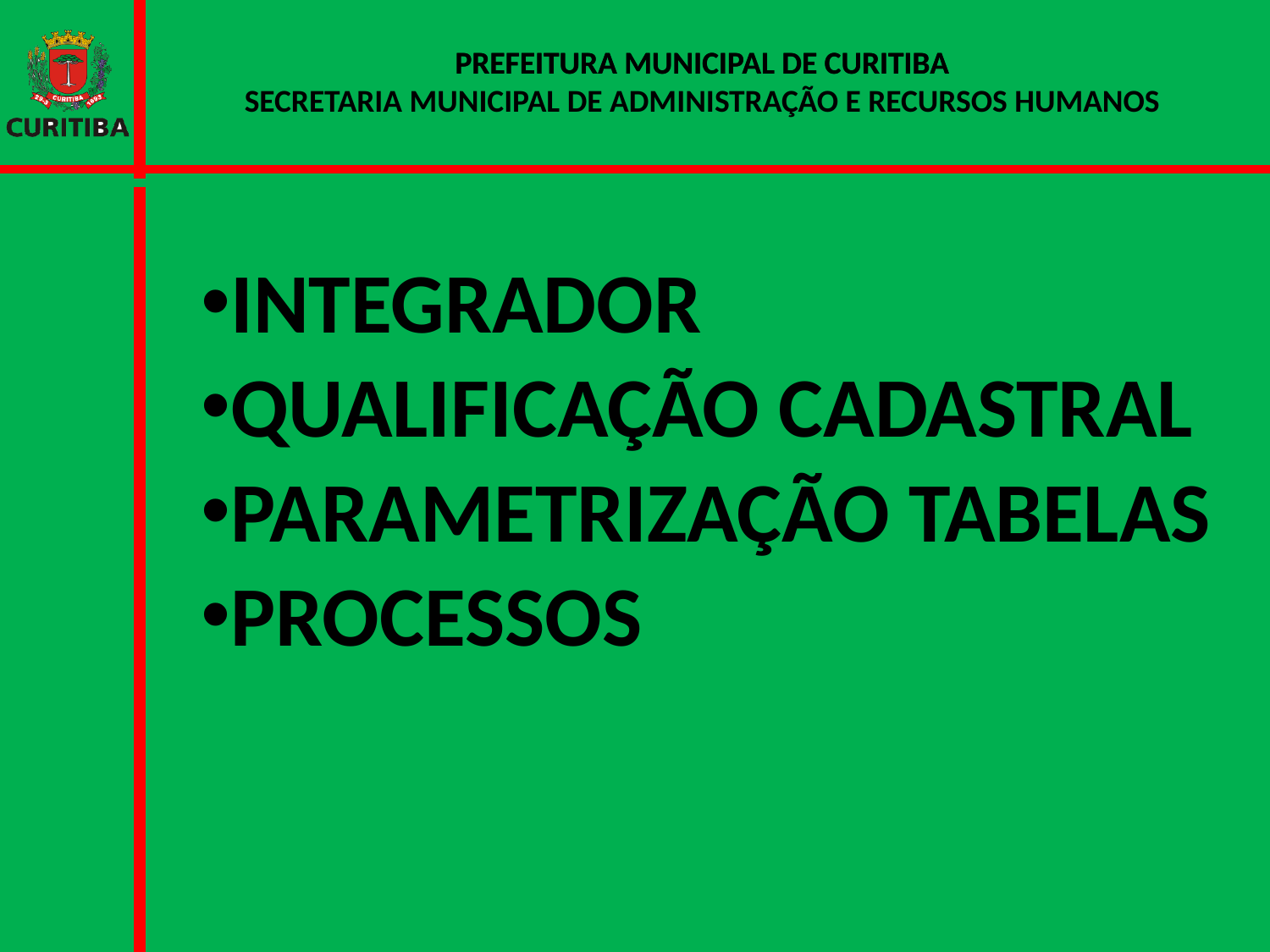

PREFEITURA MUNICIPAL DE CURITIBA
INTEGRADOR
QUALIFICAÇÃO CADASTRAL
PARAMETRIZAÇÃO TABELAS
PROCESSOS